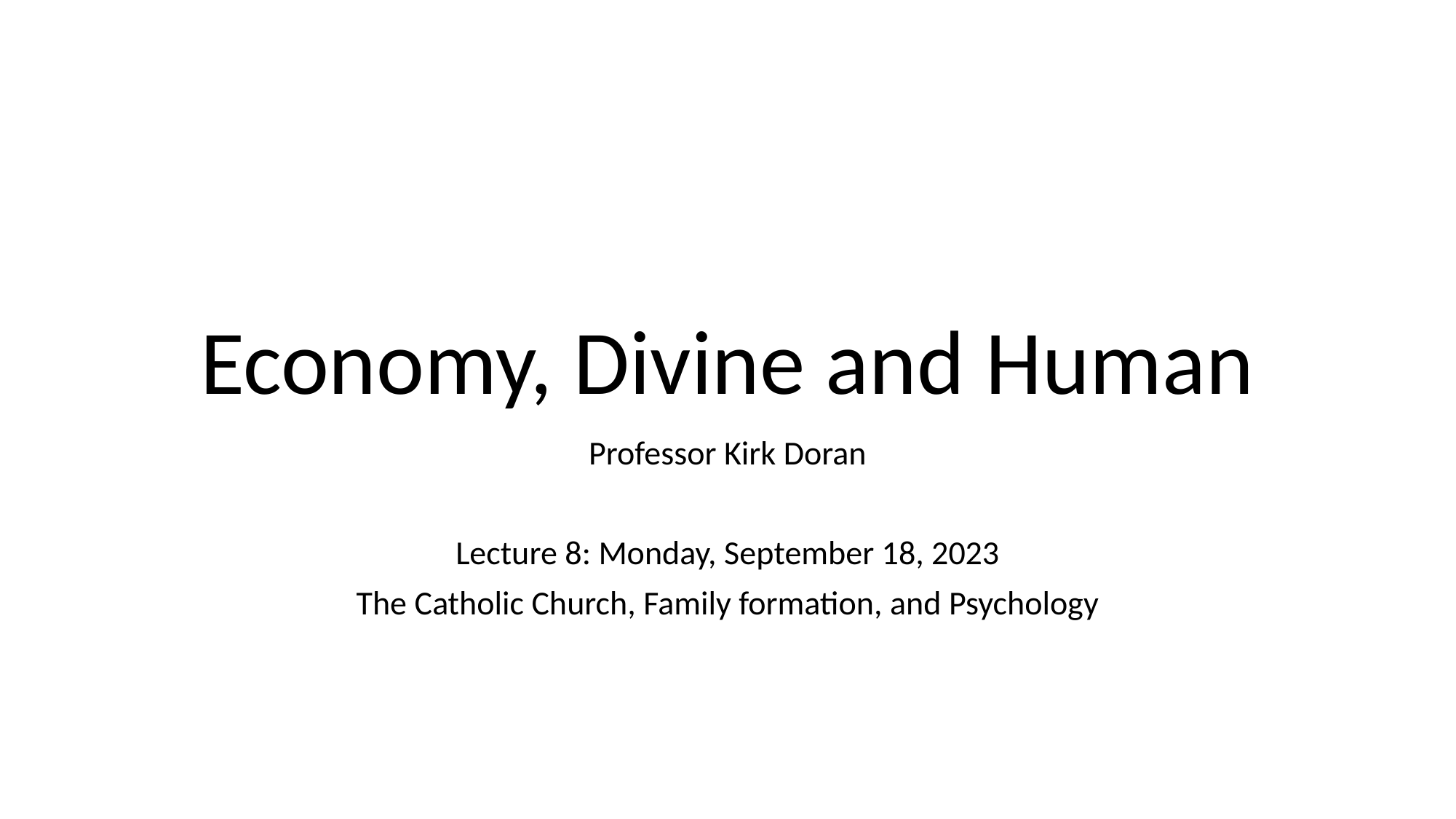

# Economy, Divine and Human
Professor Kirk Doran

Lecture 8: Monday, September 18, 2023
The Catholic Church, Family formation, and Psychology